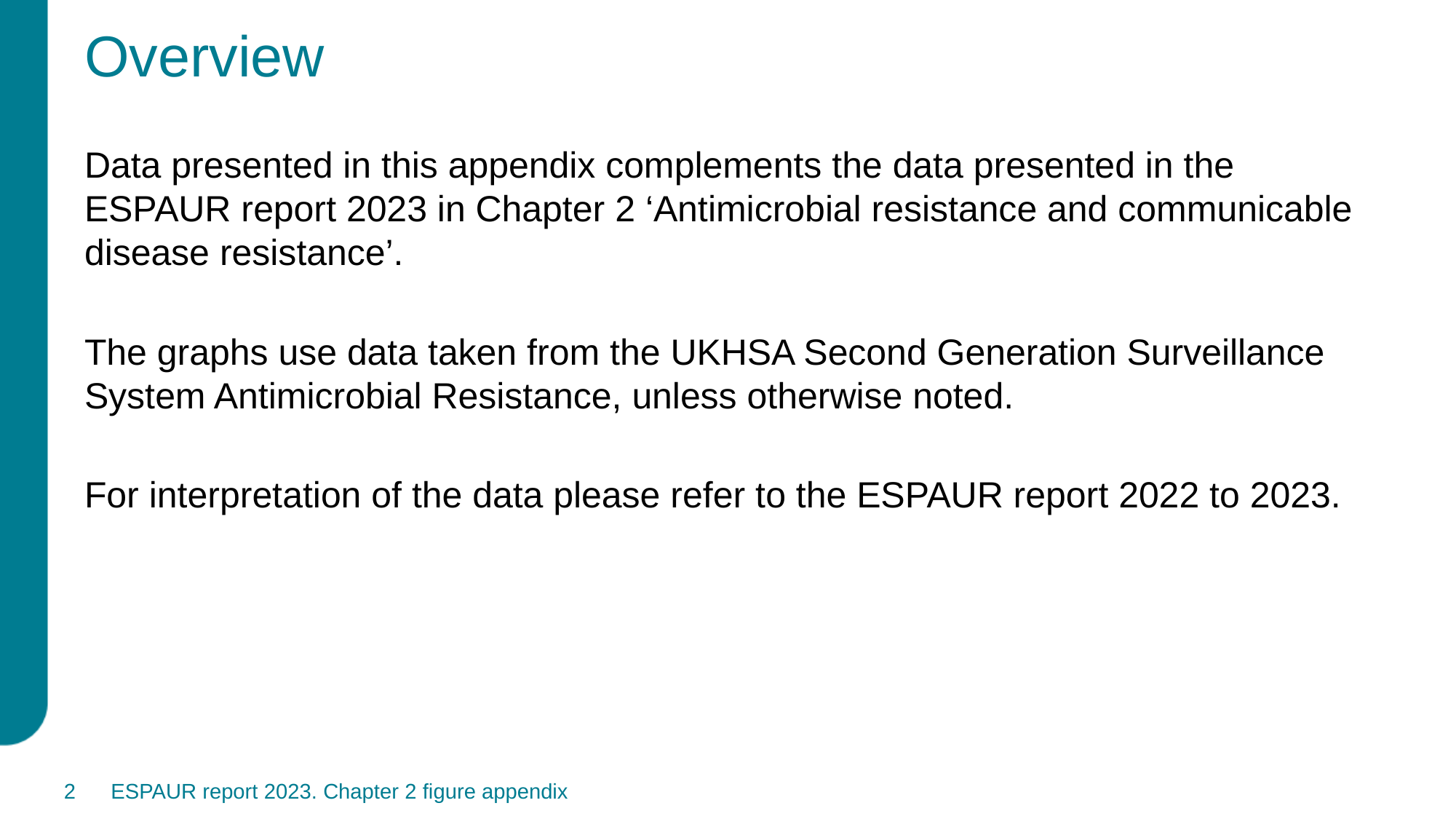

# Overview
Data presented in this appendix complements the data presented in the ESPAUR report 2023 in Chapter 2 ‘Antimicrobial resistance and communicable disease resistance’.

The graphs use data taken from the UKHSA Second Generation Surveillance System Antimicrobial Resistance, unless otherwise noted.

For interpretation of the data please refer to the ESPAUR report 2022 to 2023.
2
ESPAUR report 2023. Chapter 2 figure appendix